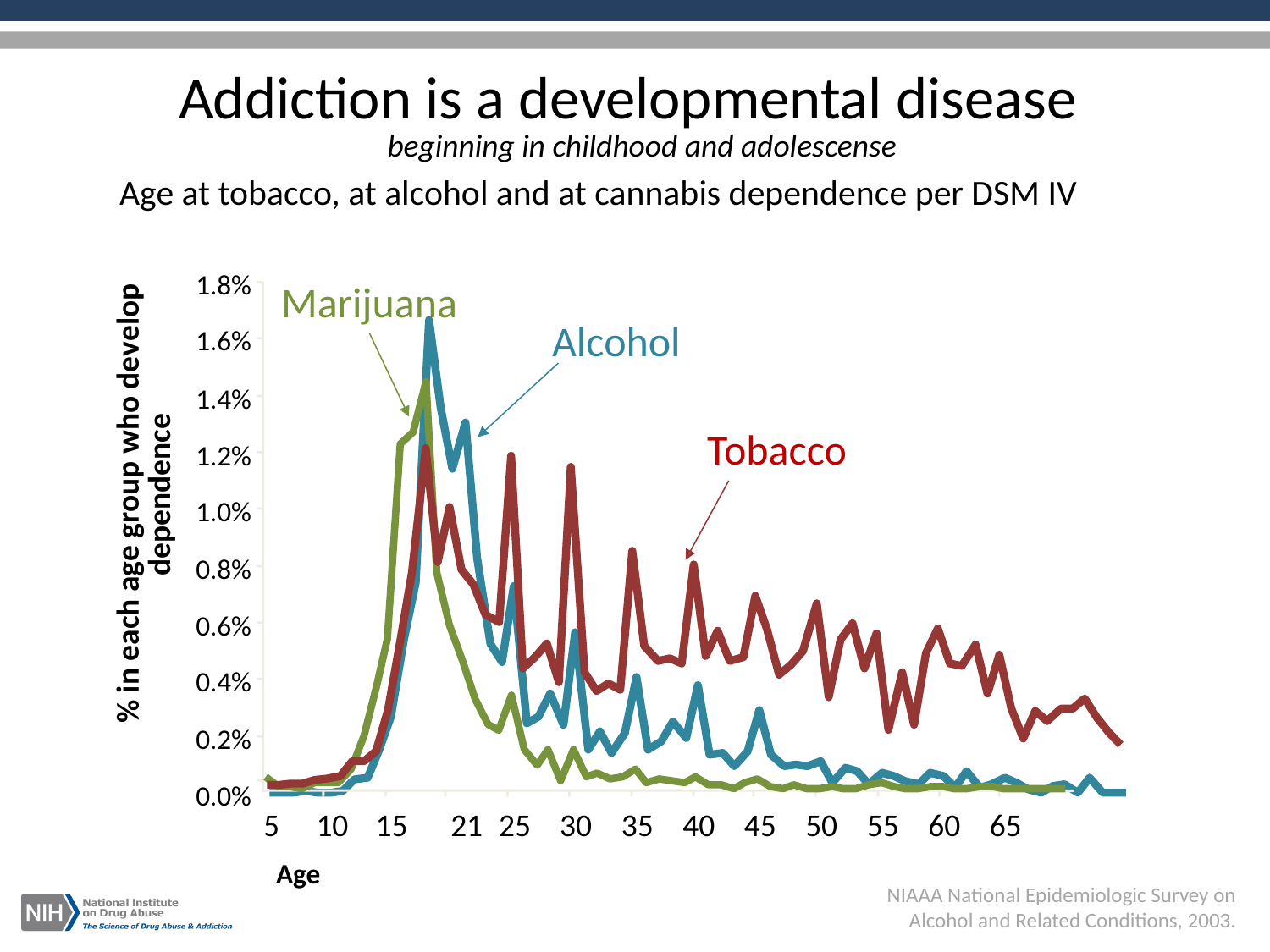

Addiction is a developmental disease
  beginning in childhood and adolescense
Age at tobacco, at alcohol and at cannabis dependence per DSM IV
1.8%
Marijuana

Alcohol

1.6%

1.4%

Tobacco
1.2%

 dependence

% in each age group who develop
1.0%

0.8%

0.6%

first
0.4%

0.2%

0.0%

5
10
15

21
25
30
35
40
45
50
55
60
65
Age
Age
NIAAA National Epidemiologic Survey on Alcohol and Related Conditions, 2003.